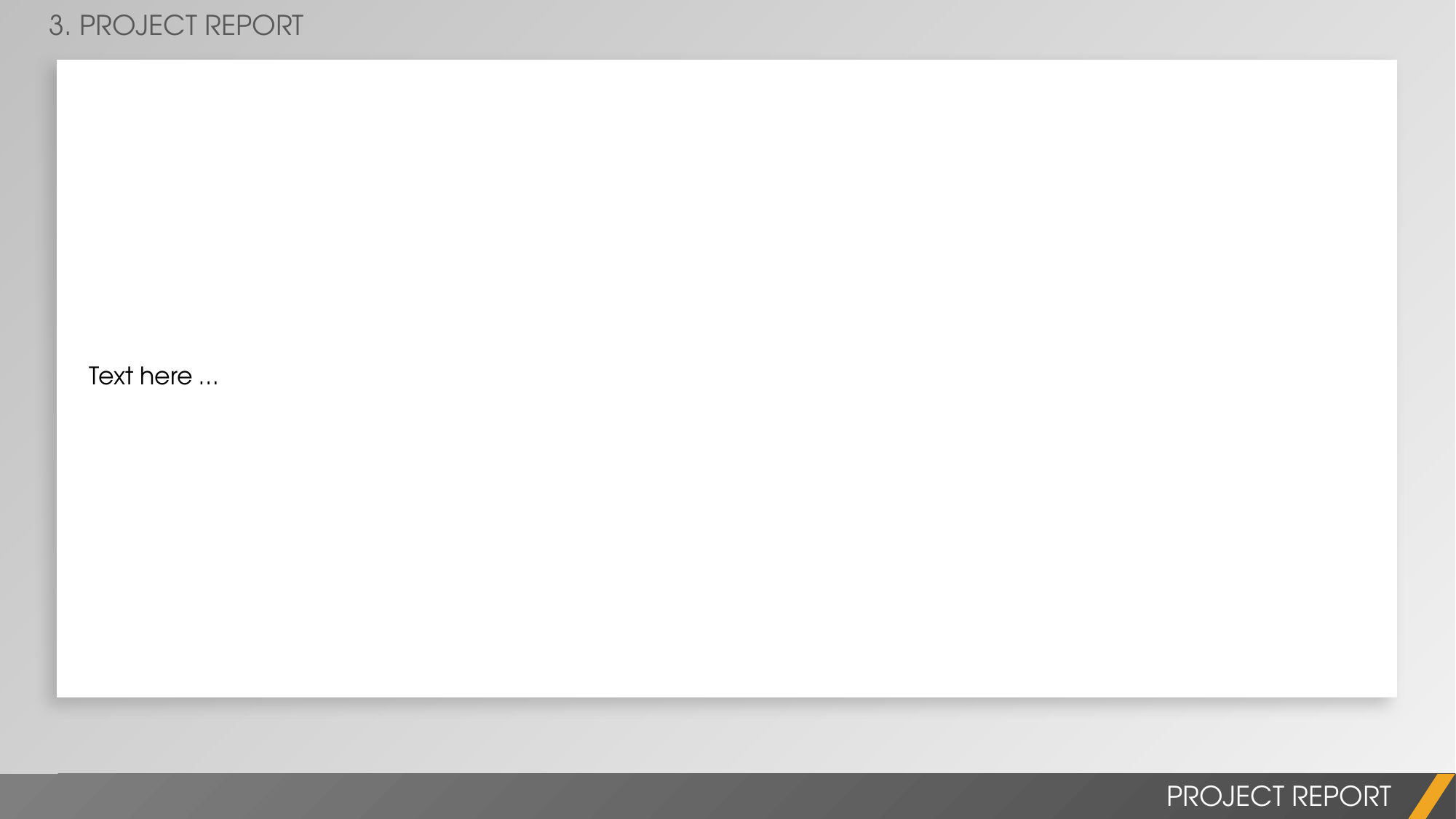

3. PROJECT REPORT
| Text here … |
| --- |
PROJECT REPORT
PROJECT REPORT